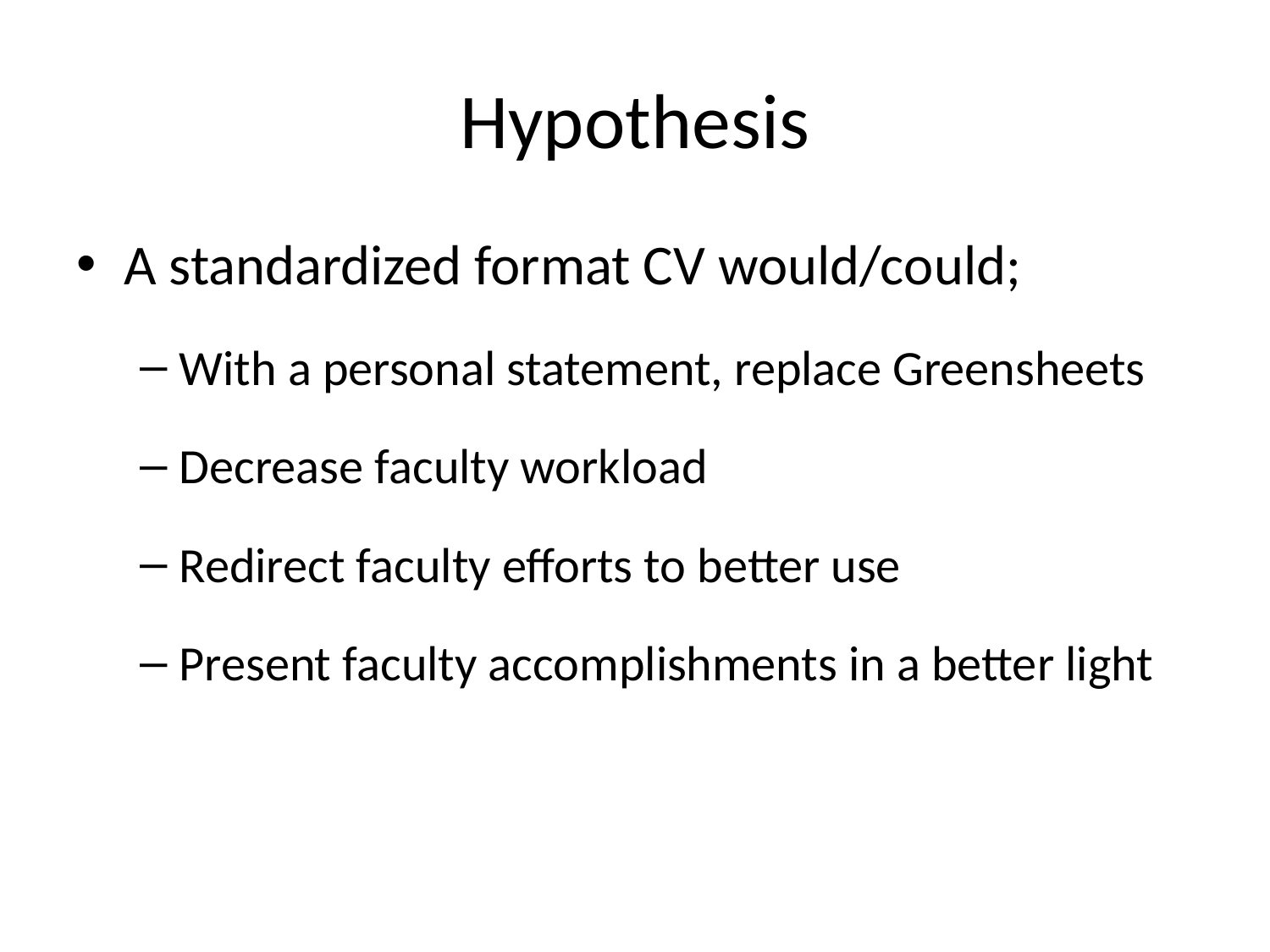

# Hypothesis
A standardized format CV would/could;
With a personal statement, replace Greensheets
Decrease faculty workload
Redirect faculty efforts to better use
Present faculty accomplishments in a better light